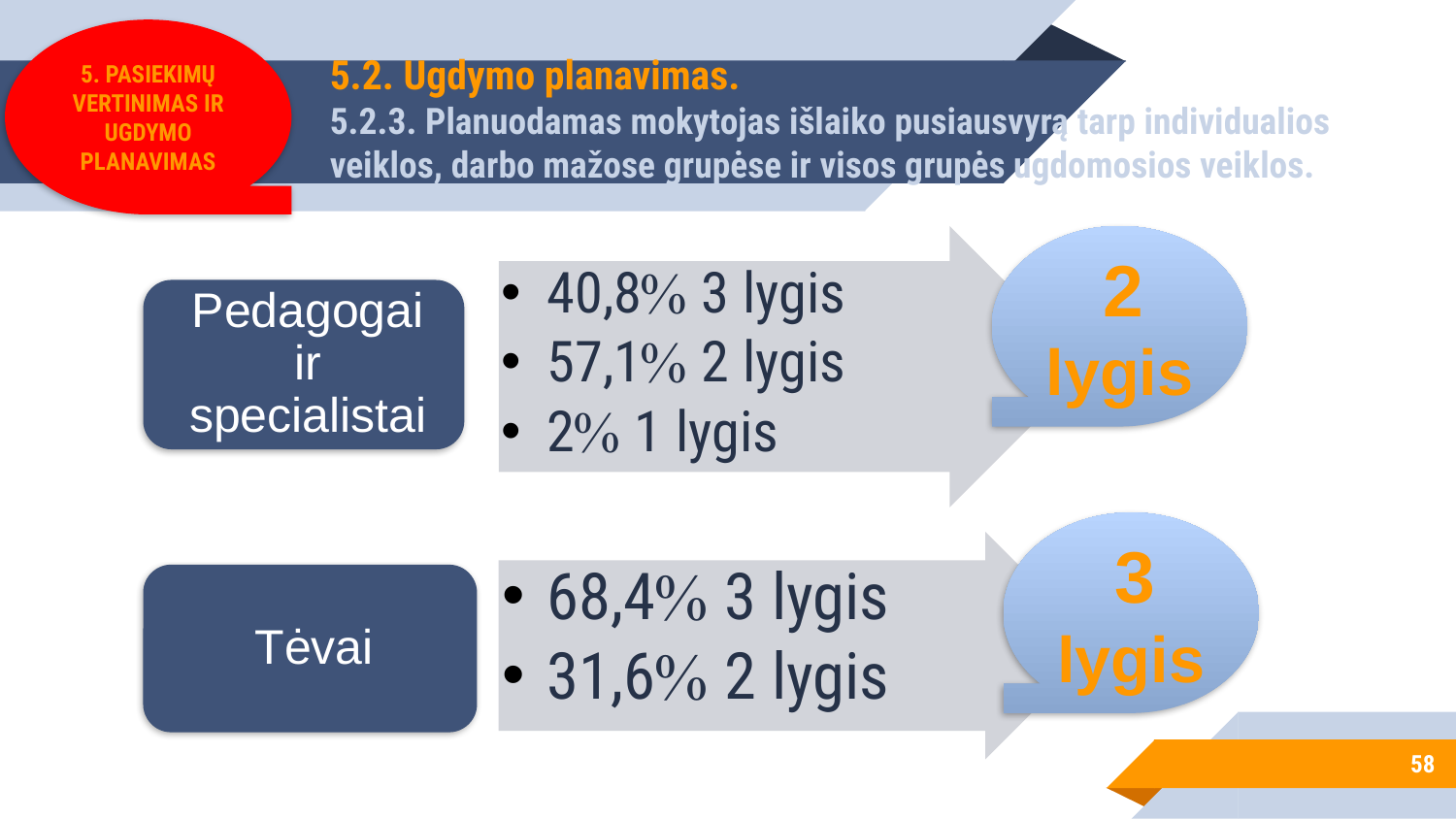

5. PASIEKIMŲ VERTINIMAS IR UGDYMO PLANAVIMAS
# 5.2. Ugdymo planavimas. 5.2.3. Planuodamas mokytojas išlaiko pusiausvyrą tarp individualios veiklos, darbo mažose grupėse ir visos grupės ugdomosios veiklos.

40,8% 3 lygis
57,1% 2 lygis
2% 1 lygis
Pedagogai ir specialistai
68,4% 3 lygis
31,6% 2 lygis
Tėvai
 2 lygis
 3 lygis
58